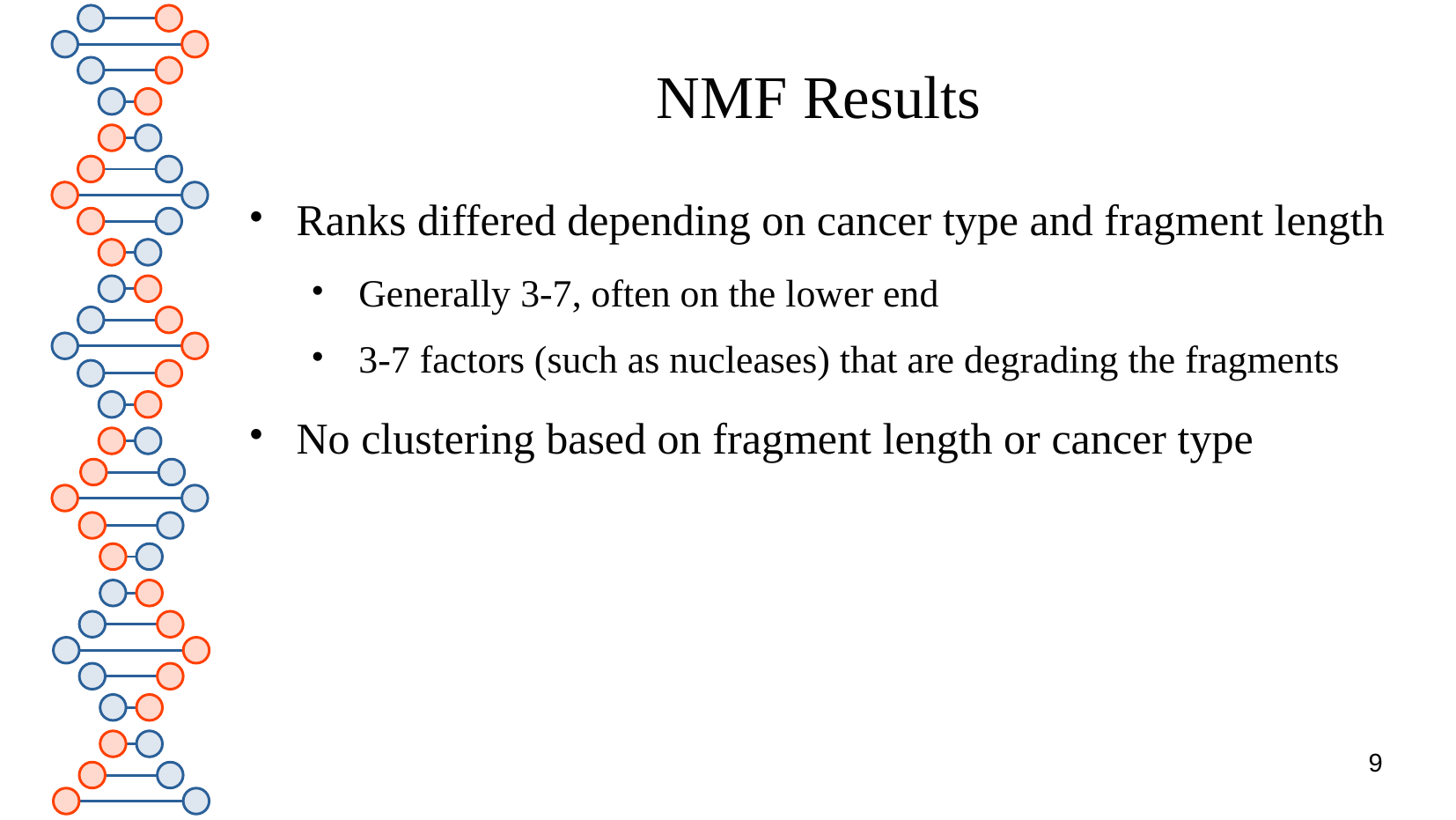

# NMF Results
Ranks differed depending on cancer type and fragment length
Generally 3-7, often on the lower end
3-7 factors (such as nucleases) that are degrading the fragments
No clustering based on fragment length or cancer type
9